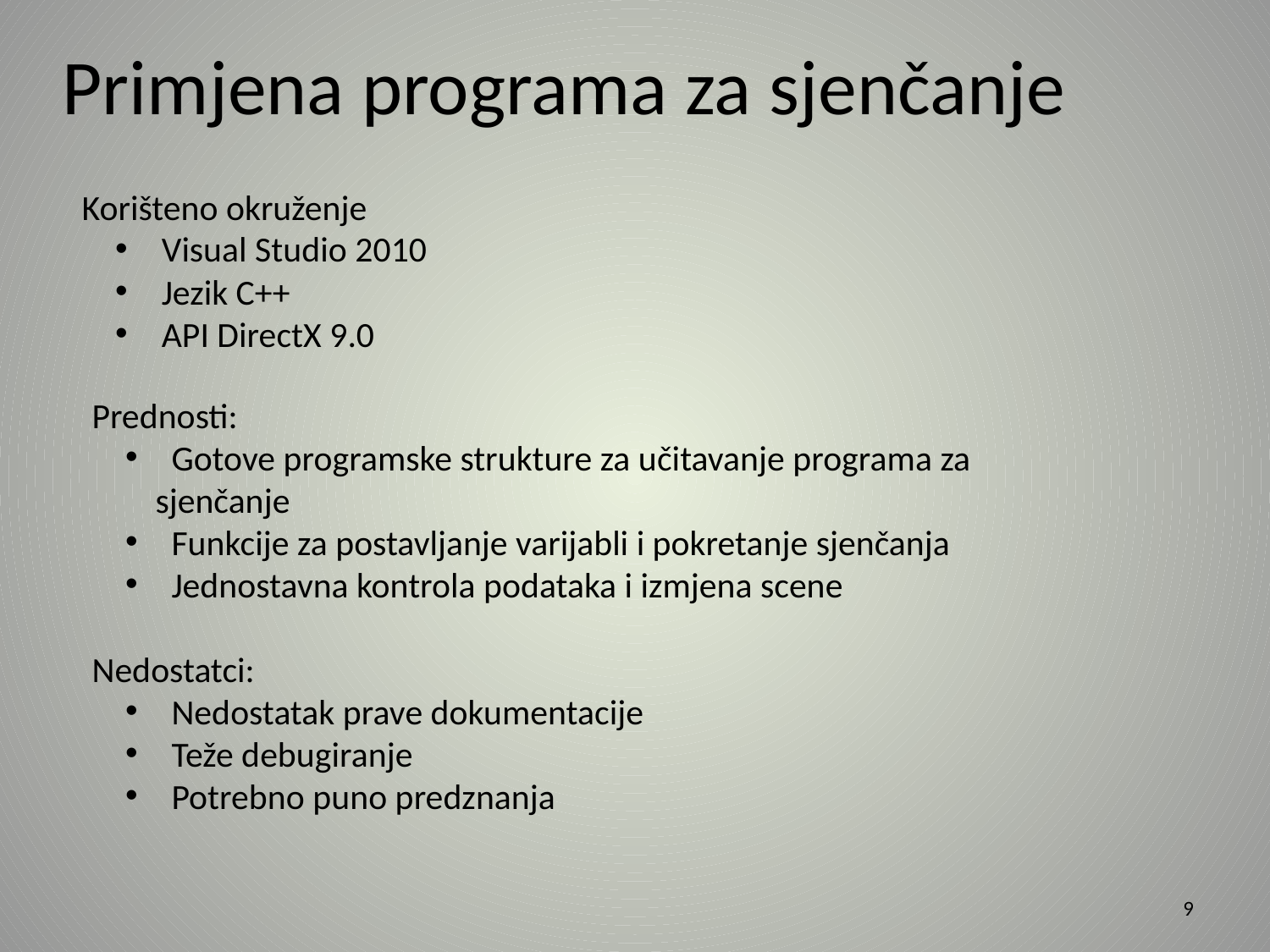

# Primjena programa za sjenčanje
Korišteno okruženje
  Visual Studio 2010
  Jezik C++
  API DirectX 9.0
Prednosti:
  Gotove programske strukture za učitavanje programa za sjenčanje
  Funkcije za postavljanje varijabli i pokretanje sjenčanja
  Jednostavna kontrola podataka i izmjena scene

Nedostatci:
  Nedostatak prave dokumentacije
  Teže debugiranje
  Potrebno puno predznanja
9